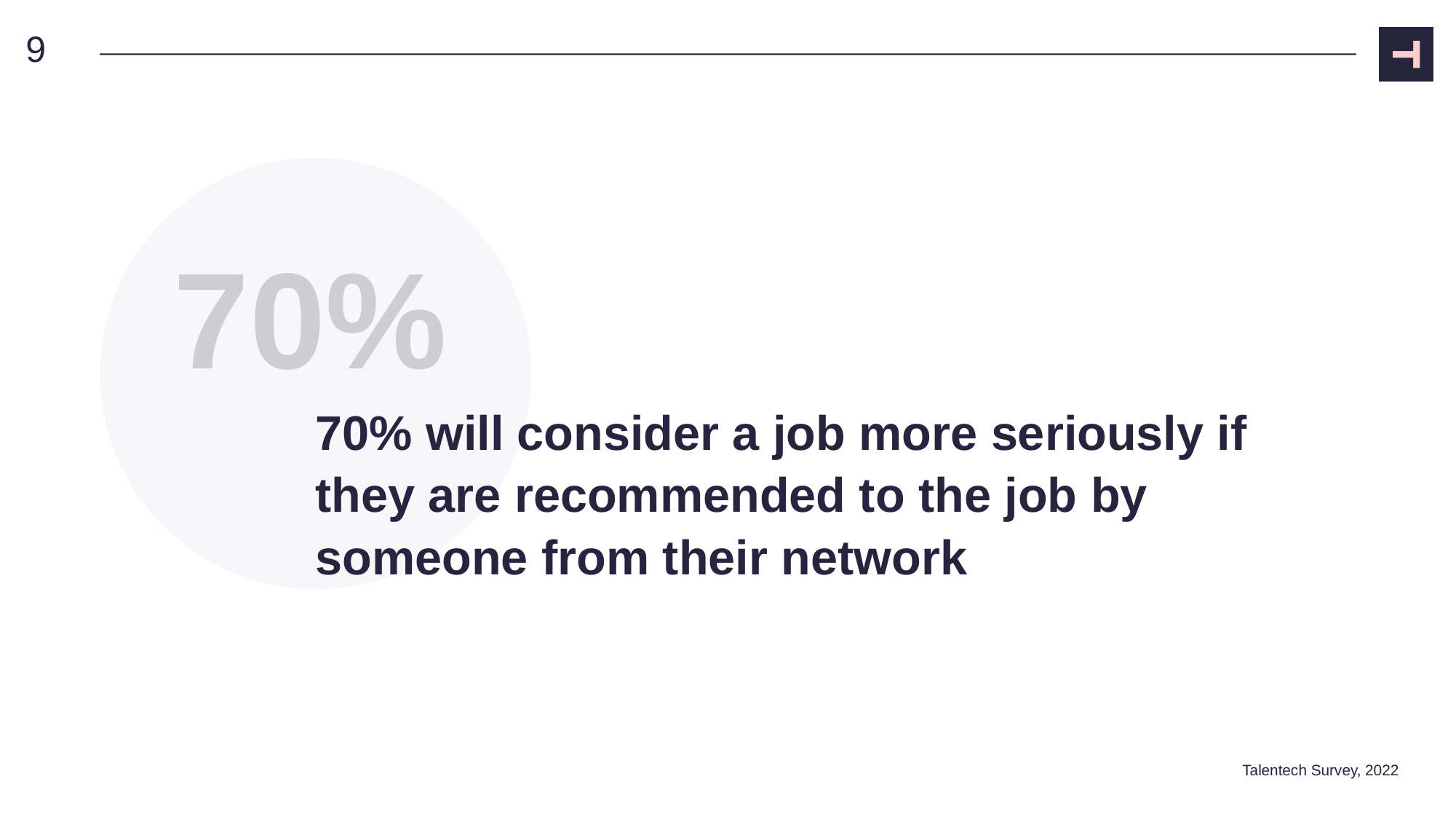

9

70%
# 70% will consider a job more seriously if they are recommended to the job by someone from their network
Talentech Survey, 2022